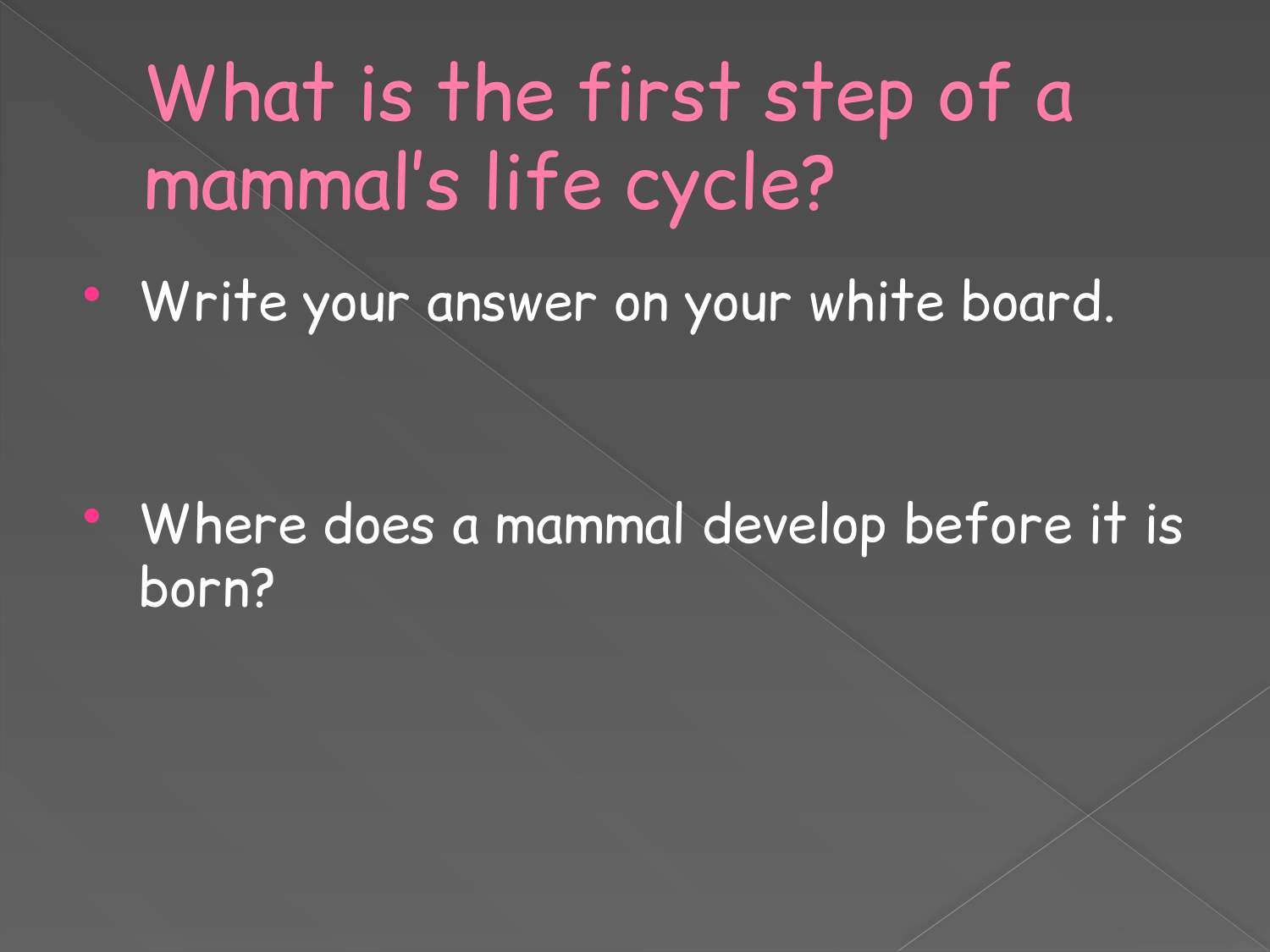

# What is the first step of a mammal’s life cycle?
Write your answer on your white board.

Where does a mammal develop before it is born?